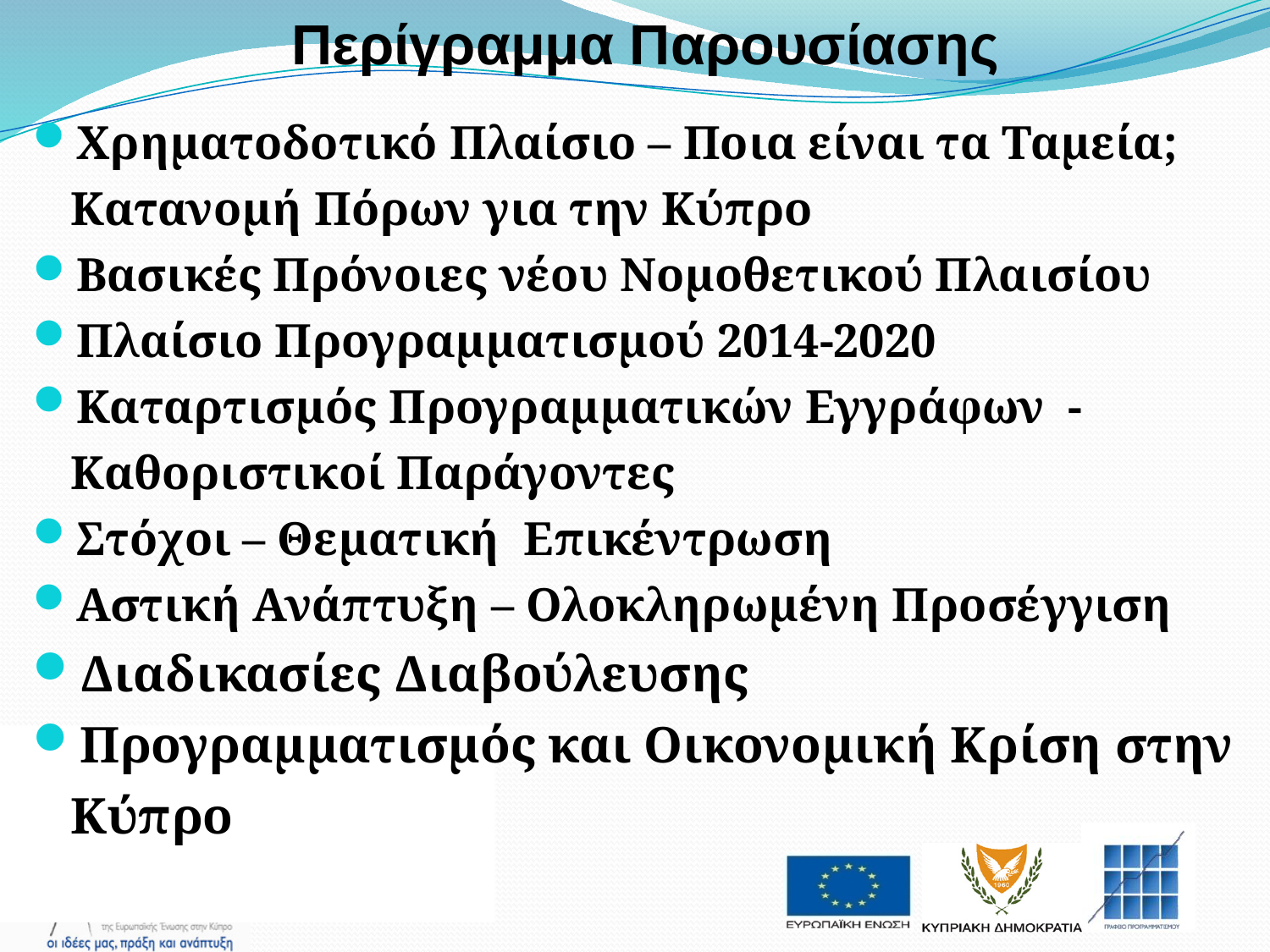

# Περίγραμμα Παρουσίασης
Χρηματοδοτικό Πλαίσιο – Ποια είναι τα Ταμεία; Κατανομή Πόρων για την Κύπρο
Βασικές Πρόνοιες νέου Νομοθετικού Πλαισίου
Πλαίσιο Προγραμματισμού 2014-2020
Καταρτισμός Προγραμματικών Εγγράφων  - Καθοριστικοί Παράγοντες
Στόχοι – Θεματική  Επικέντρωση
Αστική Ανάπτυξη – Ολοκληρωμένη Προσέγγιση
Διαδικασίες Διαβούλευσης
Προγραμματισμός και Οικονομική Κρίση στην Κύπρο